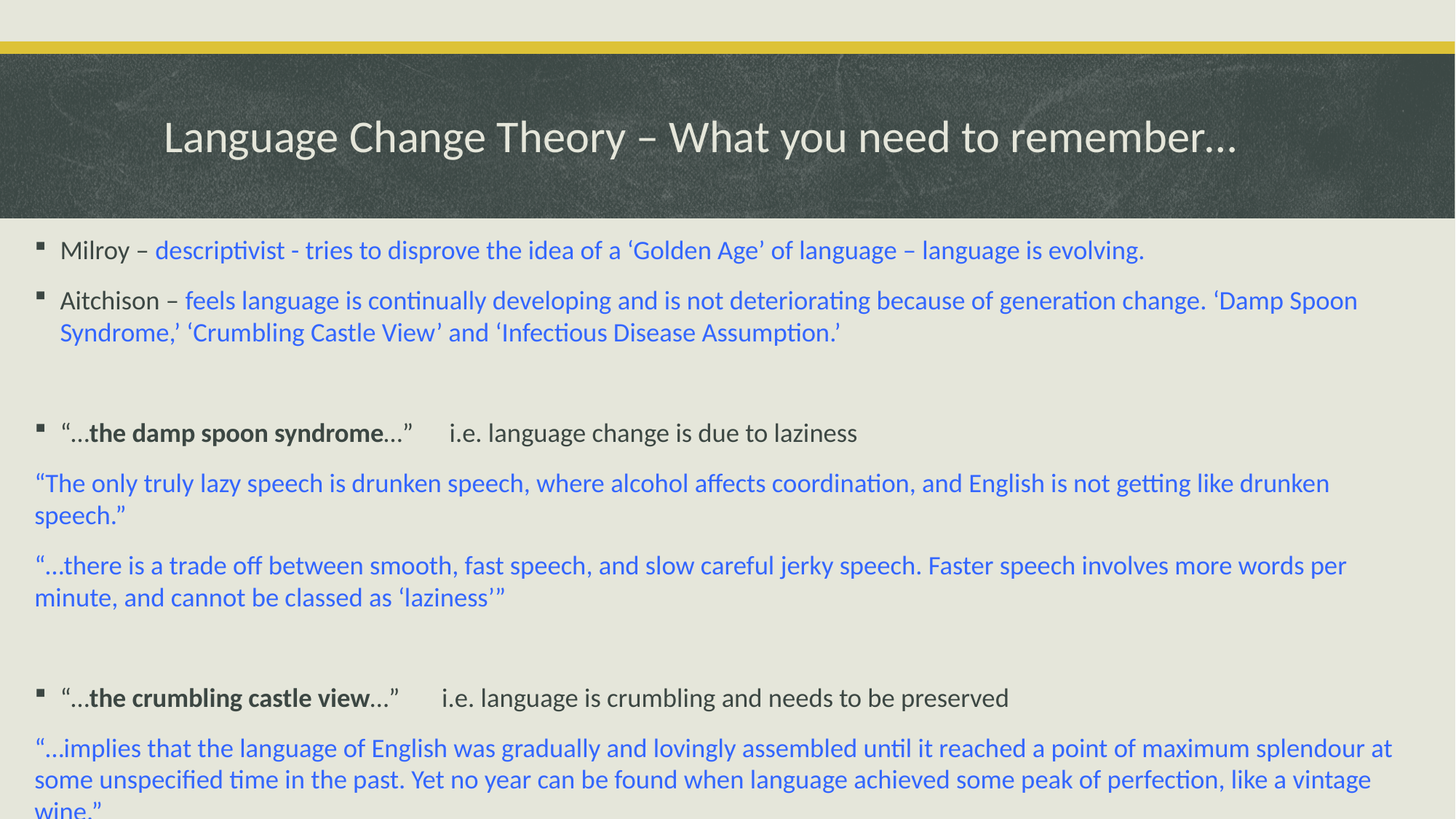

# Language Change Theory – What you need to remember…
Milroy – descriptivist - tries to disprove the idea of a ‘Golden Age’ of language – language is evolving.
Aitchison – feels language is continually developing and is not deteriorating because of generation change. ‘Damp Spoon Syndrome,’ ‘Crumbling Castle View’ and ‘Infectious Disease Assumption.’

“…the damp spoon syndrome…”      i.e. language change is due to laziness
“The only truly lazy speech is drunken speech, where alcohol affects coordination, and English is not getting like drunken speech.”
“…there is a trade off between smooth, fast speech, and slow careful jerky speech. Faster speech involves more words per minute, and cannot be classed as ‘laziness’”

“…the crumbling castle view…”       i.e. language is crumbling and needs to be preserved
“…implies that the language of English was gradually and lovingly assembled until it reached a point of maximum splendour at some unspecified time in the past. Yet no year can be found when language achieved some peak of perfection, like a vintage wine.”